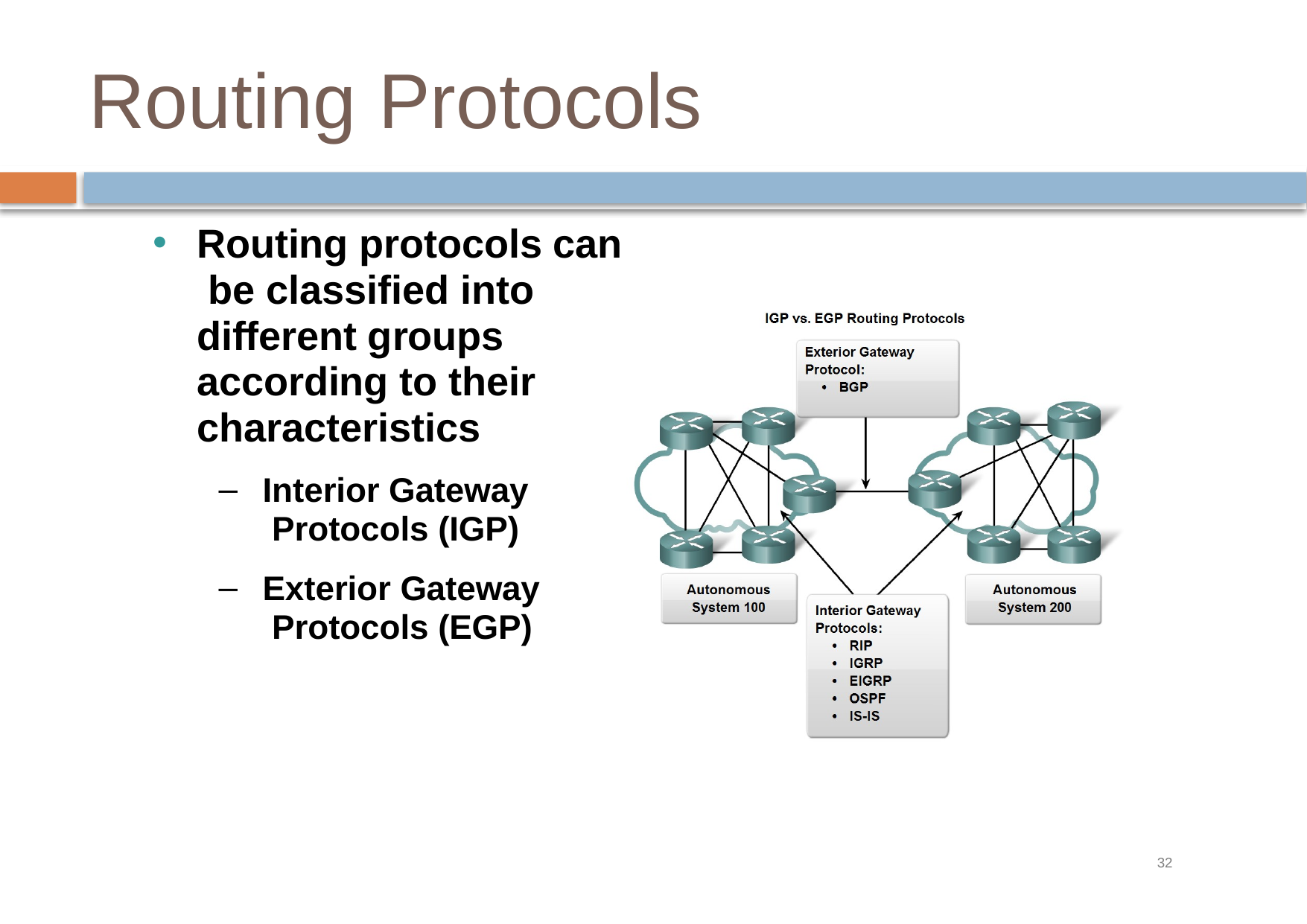

# Routing Protocols
Routing protocols can  be classified into  different groups  according to their  characteristics
Interior Gateway  Protocols (IGP)
Exterior Gateway  Protocols (EGP)

32